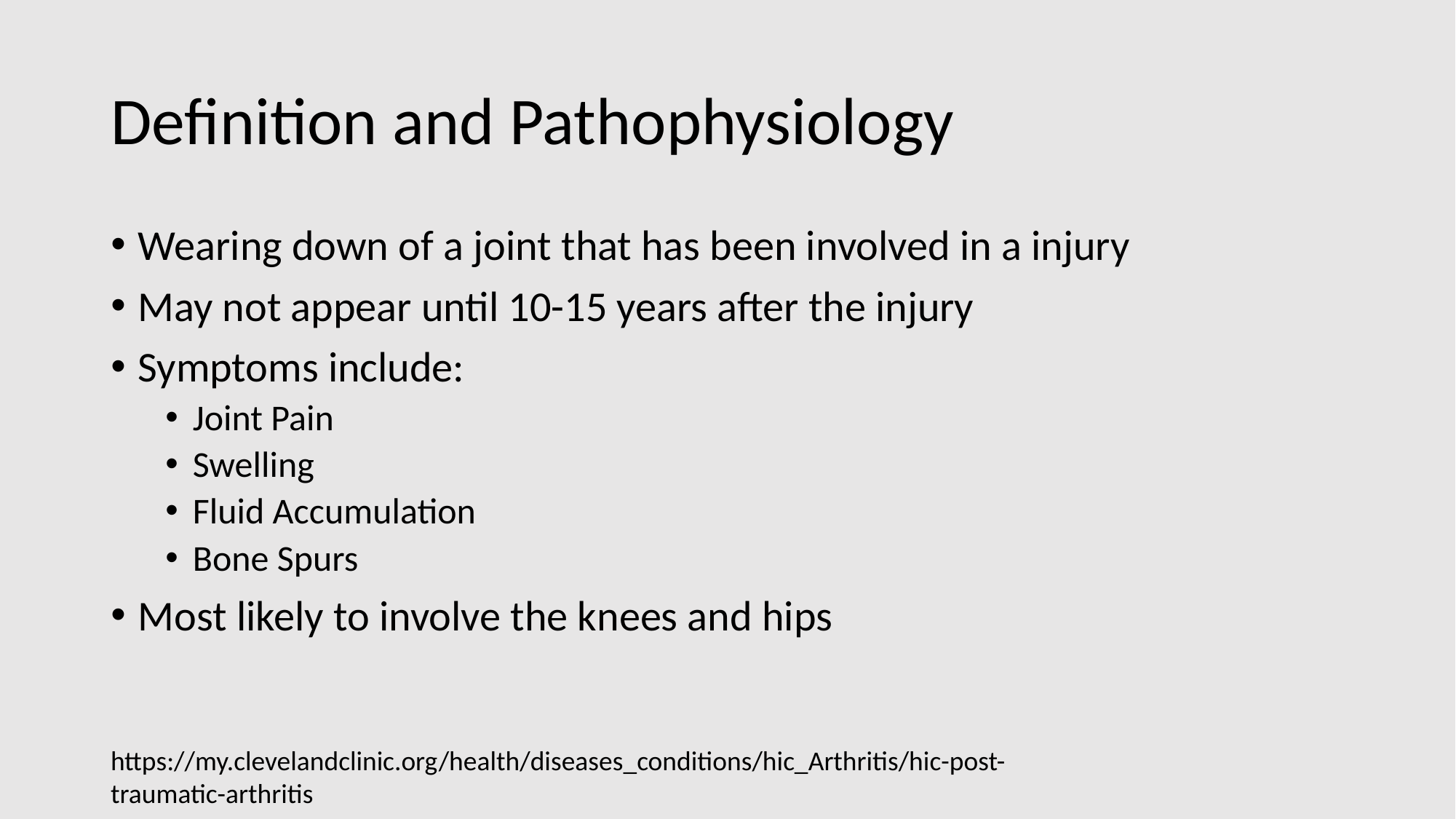

# Definition and Pathophysiology
Wearing down of a joint that has been involved in a injury
May not appear until 10-15 years after the injury
Symptoms include:
Joint Pain
Swelling
Fluid Accumulation
Bone Spurs
Most likely to involve the knees and hips
https://my.clevelandclinic.org/health/diseases_conditions/hic_Arthritis/hic-post-traumatic-arthritis